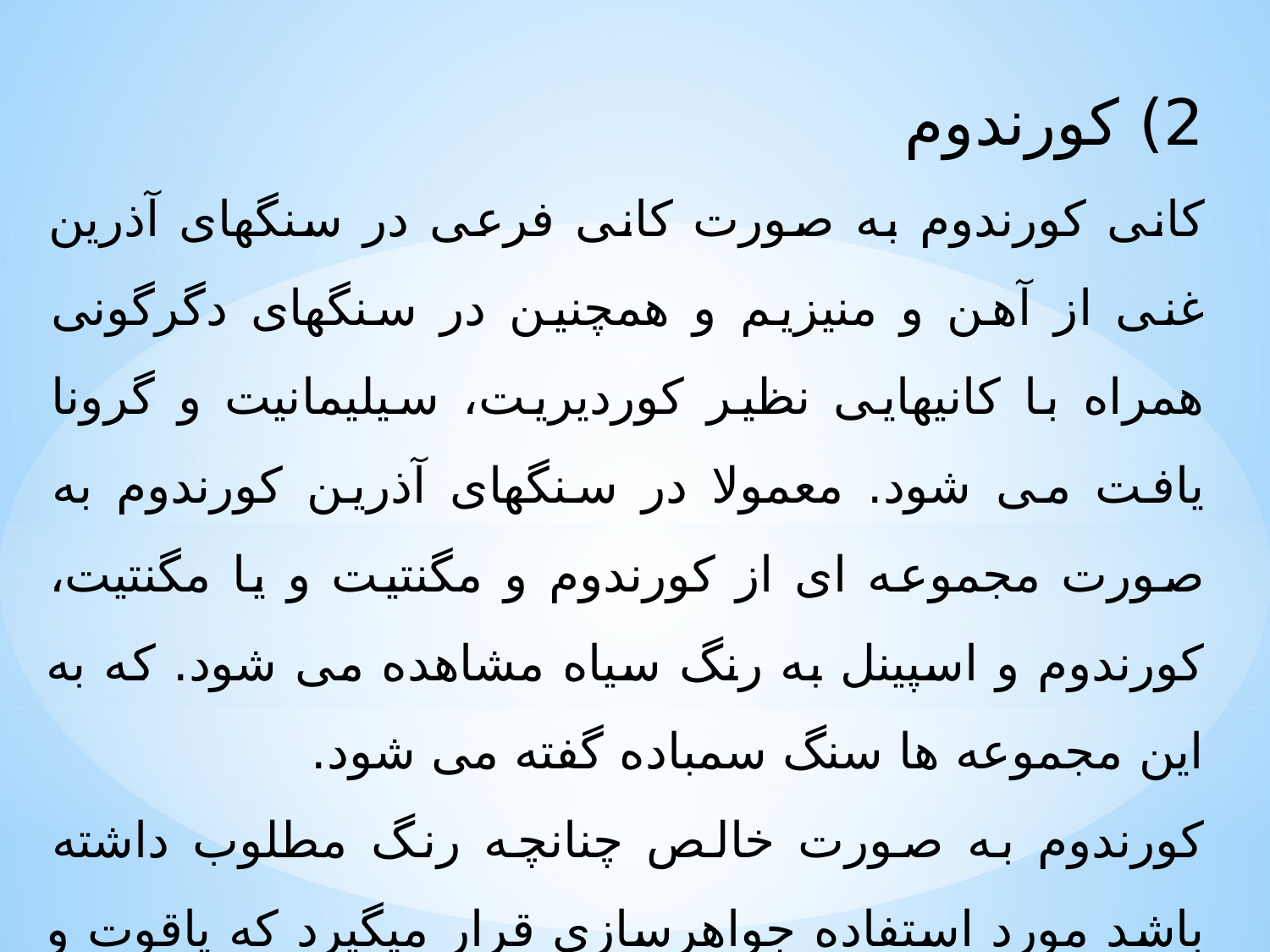

2) کورندوم
کانی کورندوم به صورت کانی فرعی در سنگهای آذرین غنی از آهن و منیزیم و همچنین در سنگهای دگرگونی همراه با کانیهایی نظیر کوردیریت، سیلیمانیت و گرونا یافت می شود. معمولا در سنگهای آذرین کورندوم به صورت مجموعه ای از کورندوم و مگنتیت و یا مگنتیت، کورندوم و اسپینل به رنگ سیاه مشاهده می شود. که به این مجموعه ها سنگ سمباده گفته می شود.
کورندوم به صورت خالص چنانچه رنگ مطلوب داشته باشد مورد استفاده جواهرسازی قرار میگیرد که یاقوت و یاقوت کبود از جمله آنها هستند. از این کانیها به عنوان سنگ در ساعت سازی و دیگر صنایع استفاده می شود. کانی کورندوم به صورت دانه های ریز و پودر و همچنین سنگ سمباده به عنوان ساینده برای صیقل دادن سطوح فلزات و مصارف دیگر مورد استفاده قرار می گیرند.